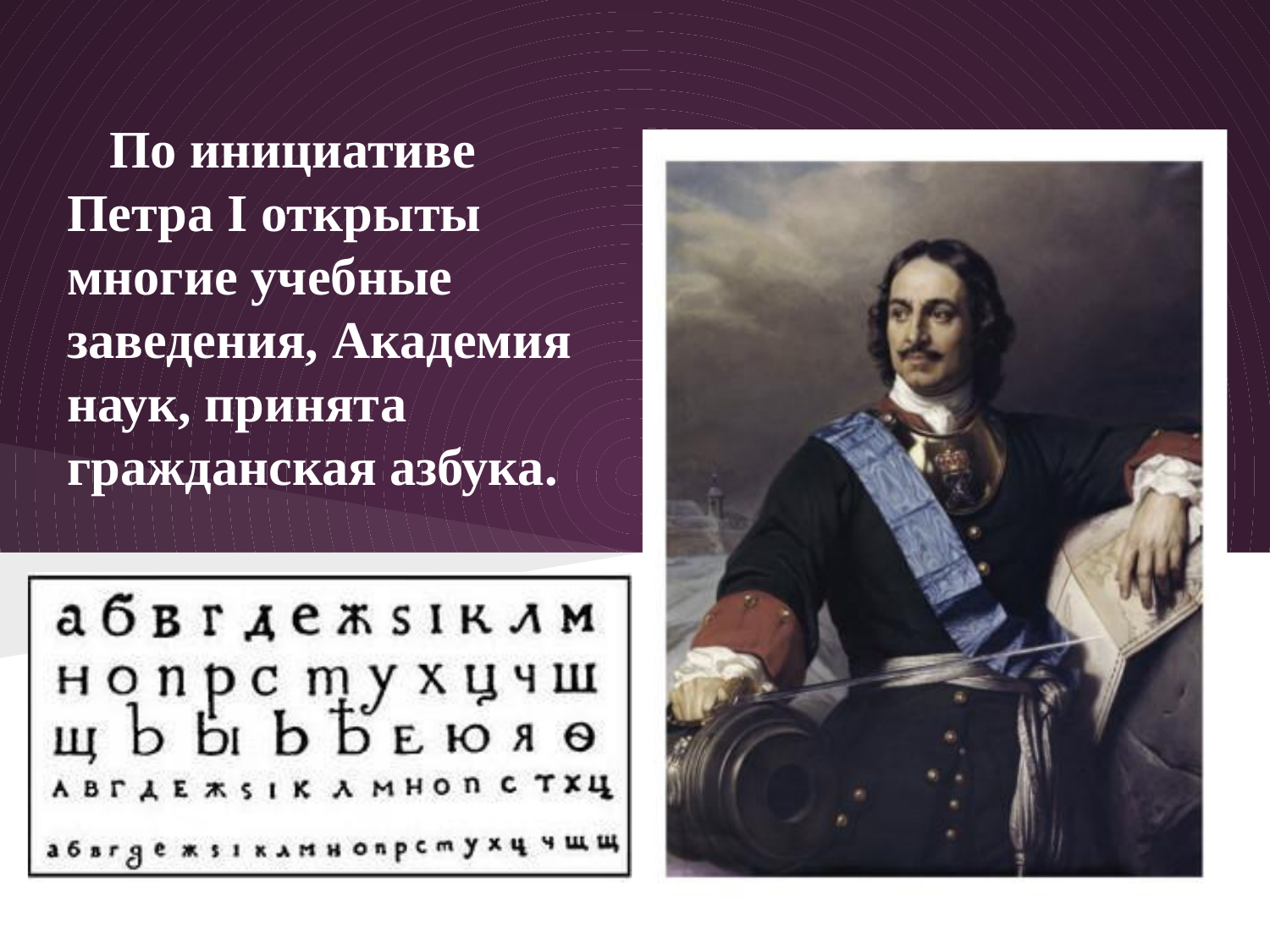

# По инициативе Петра I открыты многие учебные заведения, Академия наук, принята гражданская азбука.